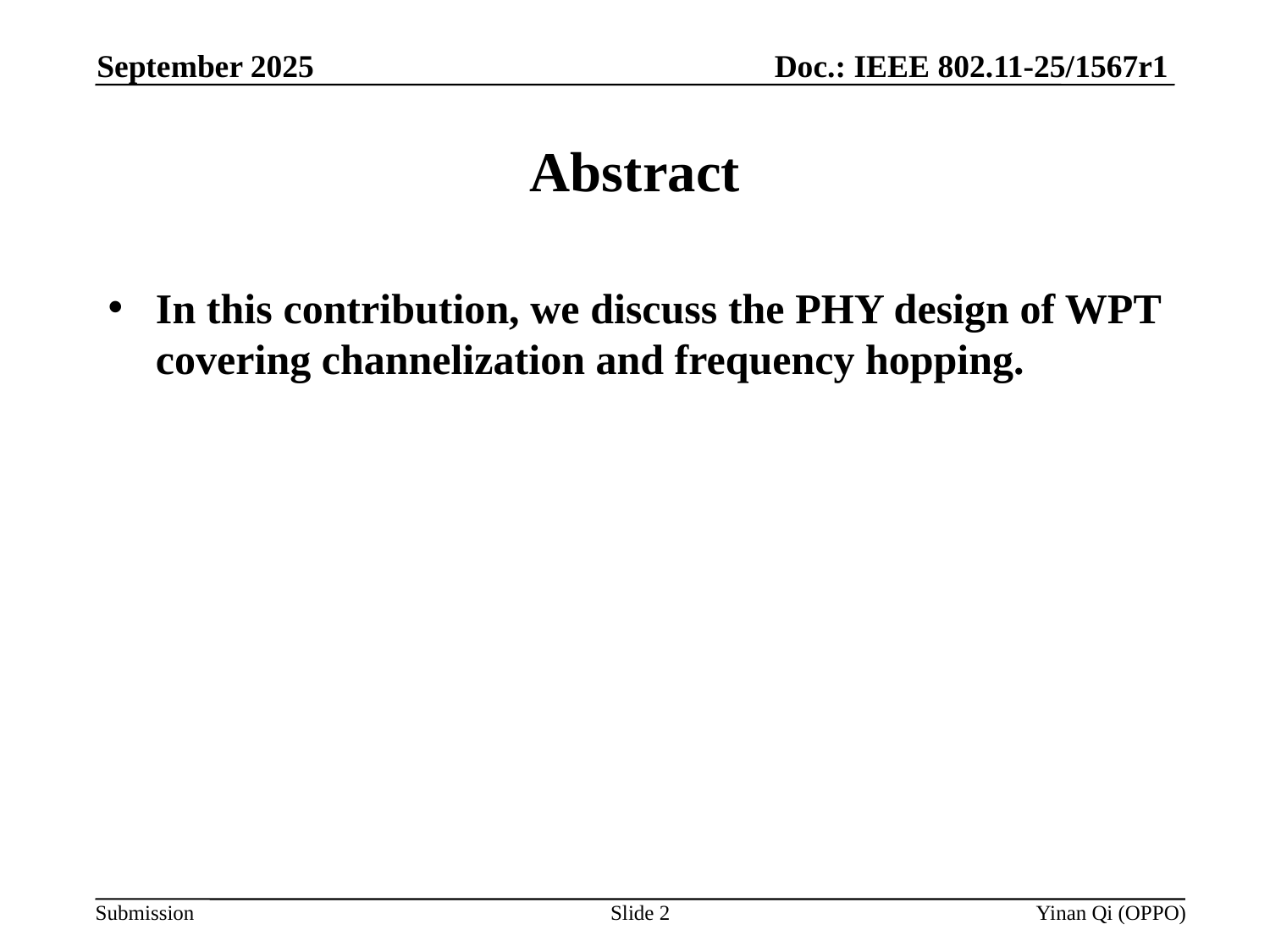

Doc.: IEEE 802.11-25/1567r1
September 2025
# Abstract
In this contribution, we discuss the PHY design of WPT covering channelization and frequency hopping.
Slide 2
Yinan Qi (OPPO)